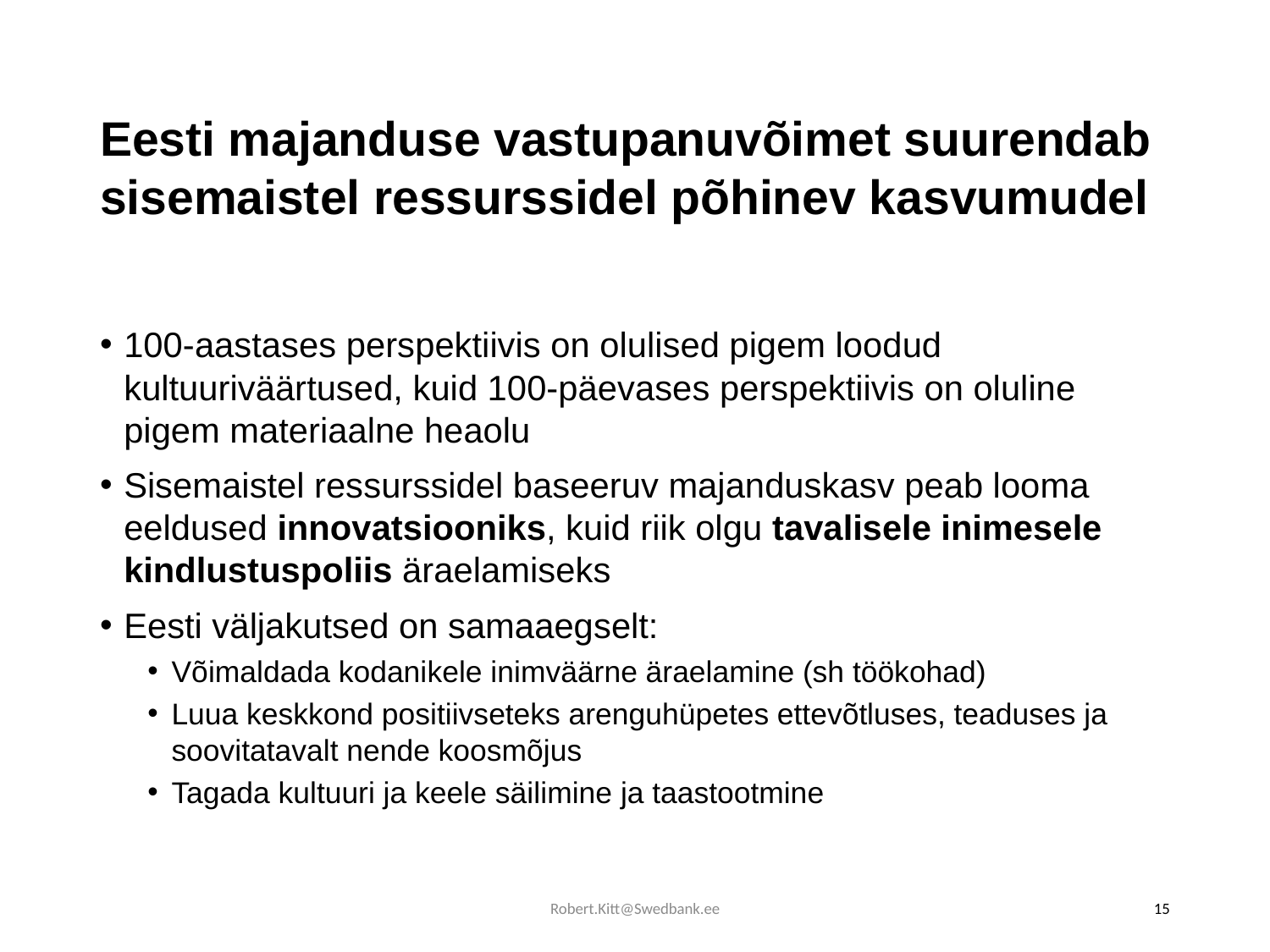

# Eesti majanduse vastupanuvõimet suurendab sisemaistel ressurssidel põhinev kasvumudel
100-aastases perspektiivis on olulised pigem loodud kultuuriväärtused, kuid 100-päevases perspektiivis on oluline pigem materiaalne heaolu
Sisemaistel ressurssidel baseeruv majanduskasv peab looma eeldused innovatsiooniks, kuid riik olgu tavalisele inimesele kindlustuspoliis äraelamiseks
Eesti väljakutsed on samaaegselt:
Võimaldada kodanikele inimväärne äraelamine (sh töökohad)
Luua keskkond positiivseteks arenguhüpetes ettevõtluses, teaduses ja soovitatavalt nende koosmõjus
Tagada kultuuri ja keele säilimine ja taastootmine
Robert.Kitt@Swedbank.ee
15